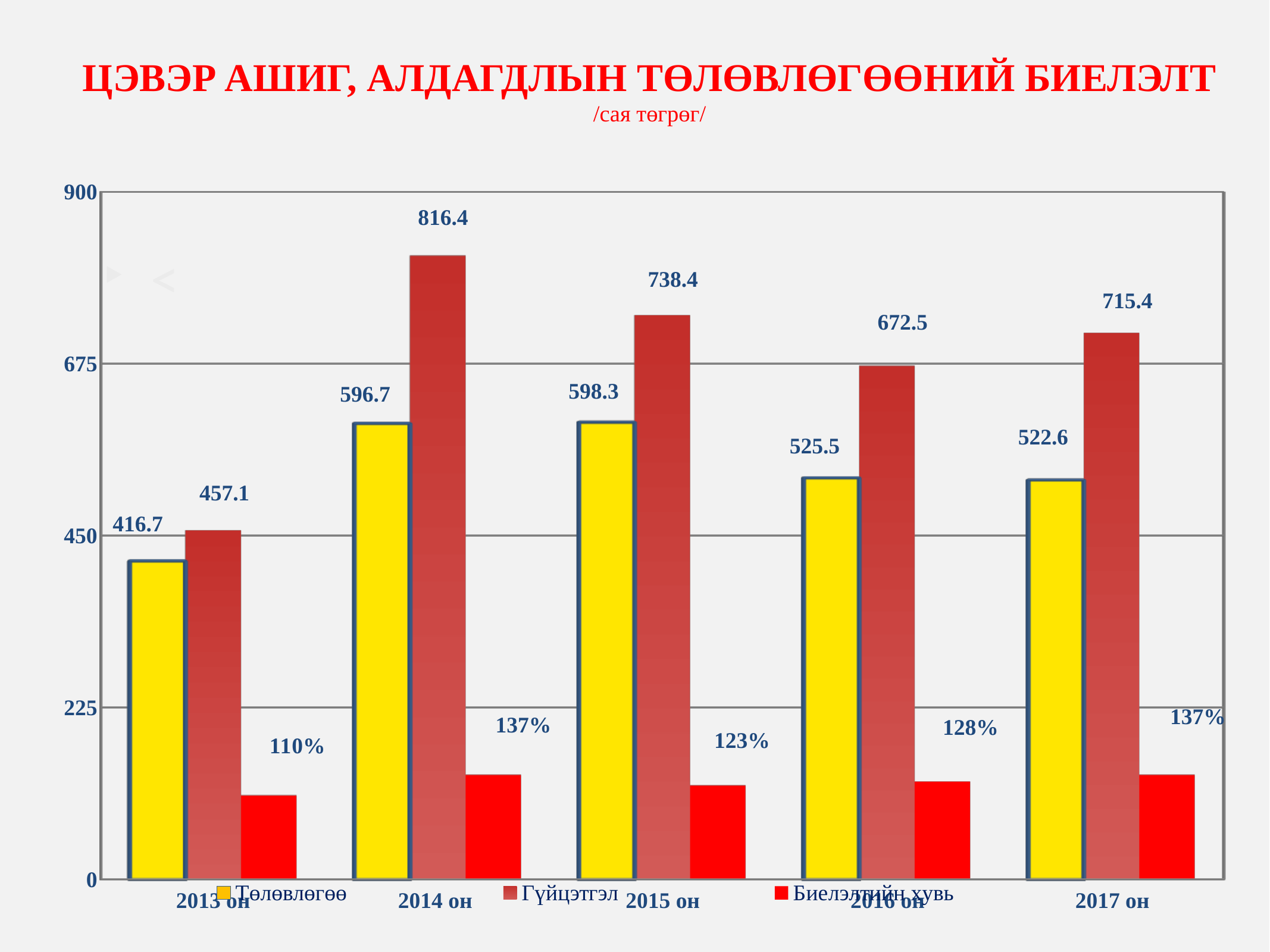

ЦЭВЭР АШИГ, АЛДАГДЛЫН ТӨЛӨВЛӨГӨӨНИЙ БИЕЛЭЛТ
/сая төгрөг/

[unsupported chart]

<

8